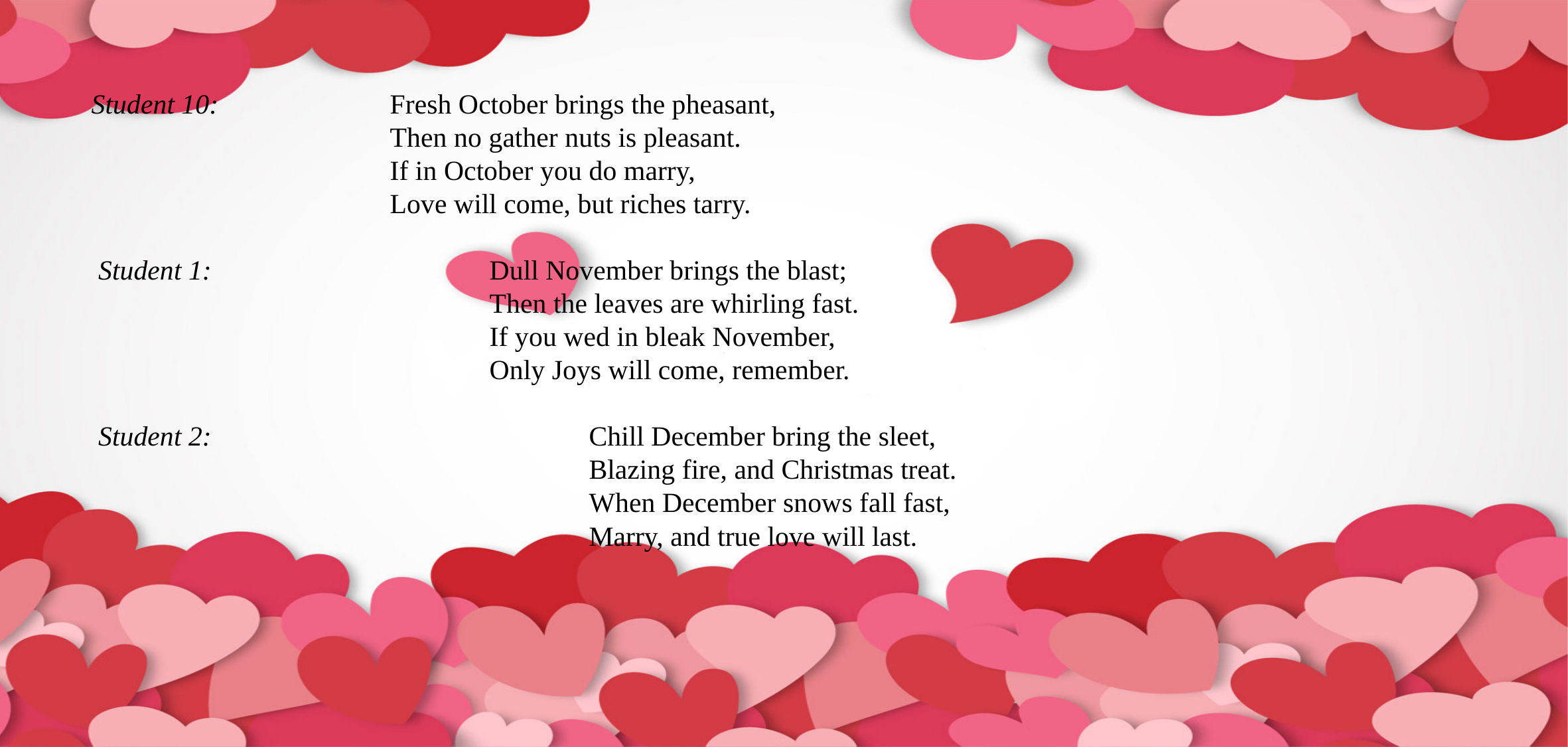

# Student 10: 		Fresh October brings the pheasant, Then no gather nuts is pleasant. If in October you do marry, Love will come, but riches tarry. Student 1: 			Dull November brings the blast; Then the leaves are whirling fast. If you wed in bleak November, Only Joys will come, remember. Student 2: 				Chill December bring the sleet, Blazing fire, and Christmas treat. When December snows fall fast, Marry, and true love will last.